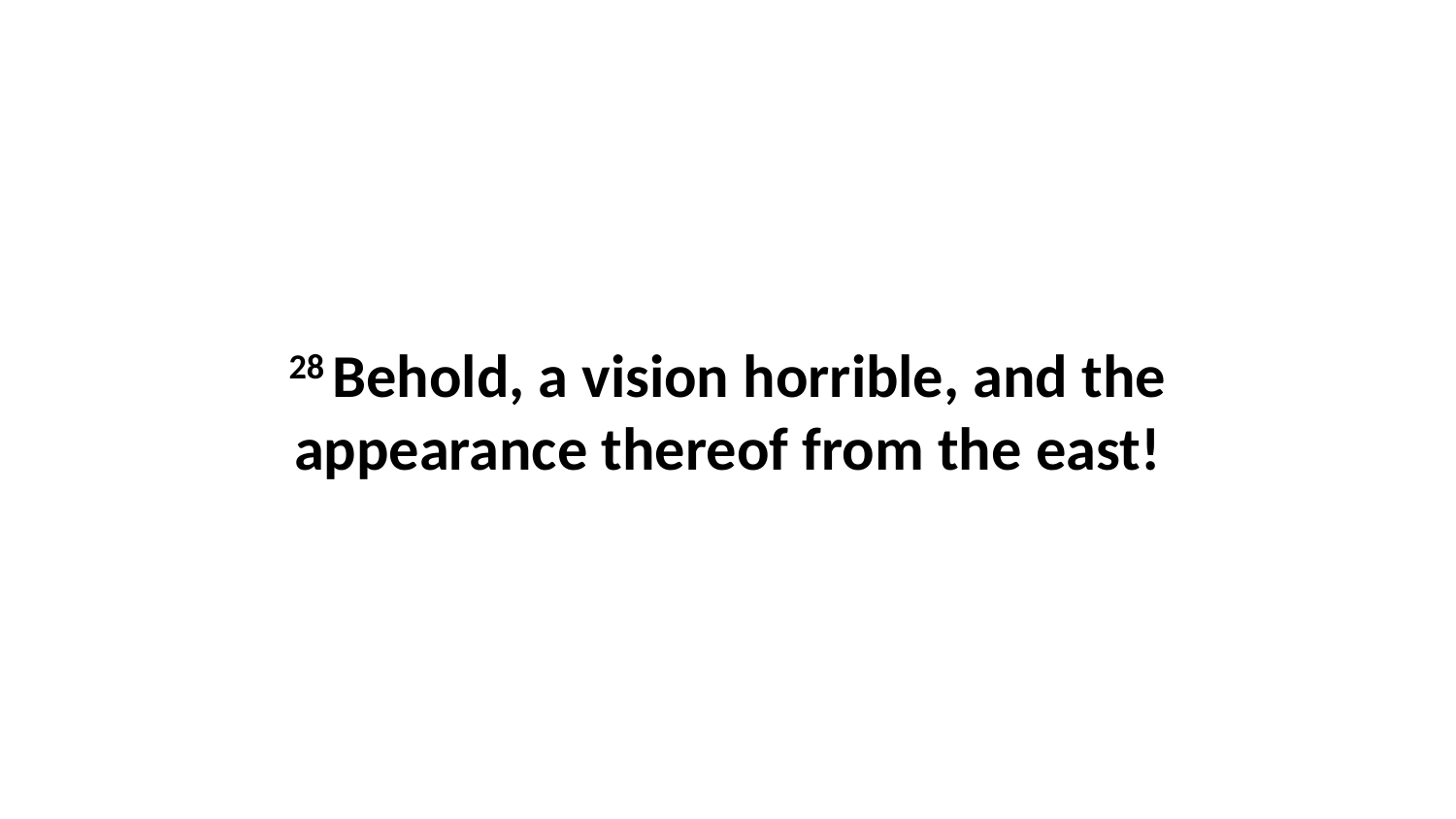

28 Behold, a vision horrible, and the appearance thereof from the east!